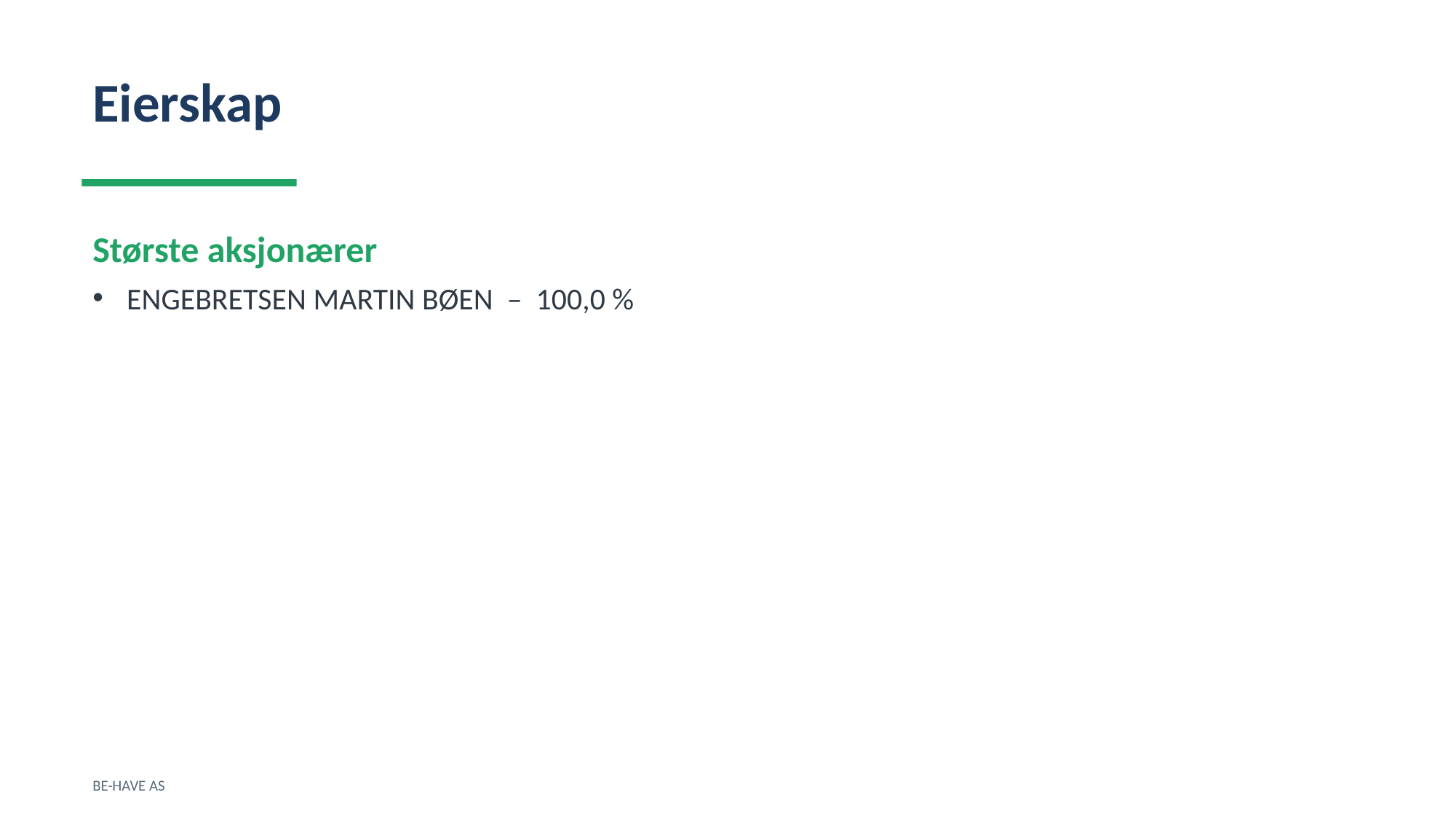

Eierskap

Største aksjonærer
ENGEBRETSEN MARTIN BØEN  –  100,0 %
BE-HAVE AS